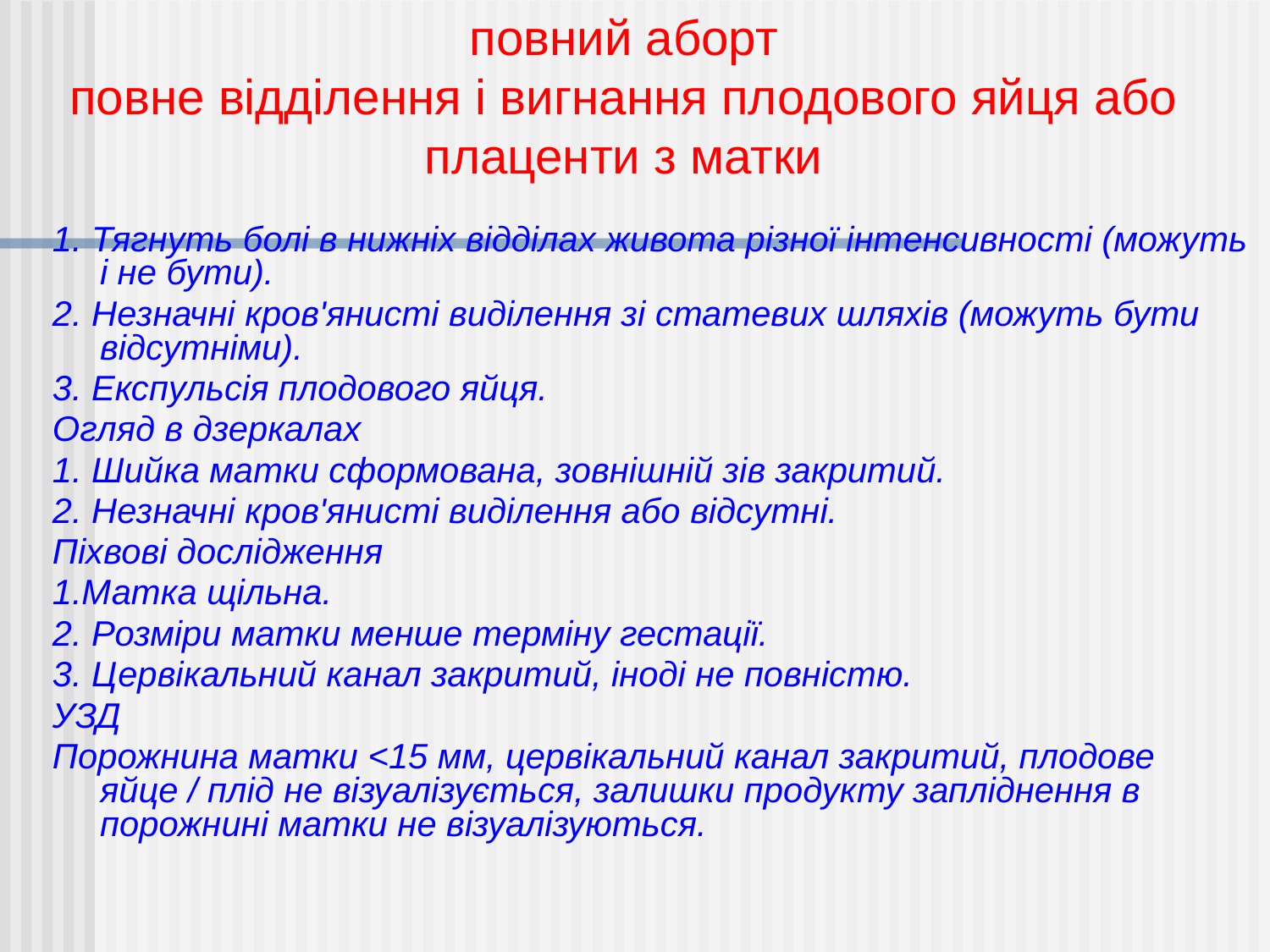

повний аборт
повне відділення і вигнання плодового яйця або плаценти з матки

1. Тягнуть болі в нижніх відділах живота різної інтенсивності (можуть і не бути).
2. Незначні кров'янисті виділення зі статевих шляхів (можуть бути відсутніми).
3. Експульсія плодового яйця.
Огляд в дзеркалах
1. Шийка матки сформована, зовнішній зів закритий.
2. Незначні кров'янисті виділення або відсутні.
Піхвові дослідження
1.Матка щільна.
2. Розміри матки менше терміну гестації.
3. Цервікальний канал закритий, іноді не повністю.
УЗД
Порожнина матки <15 мм, цервікальний канал закритий, плодове яйце / плід не візуалізується, залишки продукту запліднення в порожнині матки не візуалізуються.